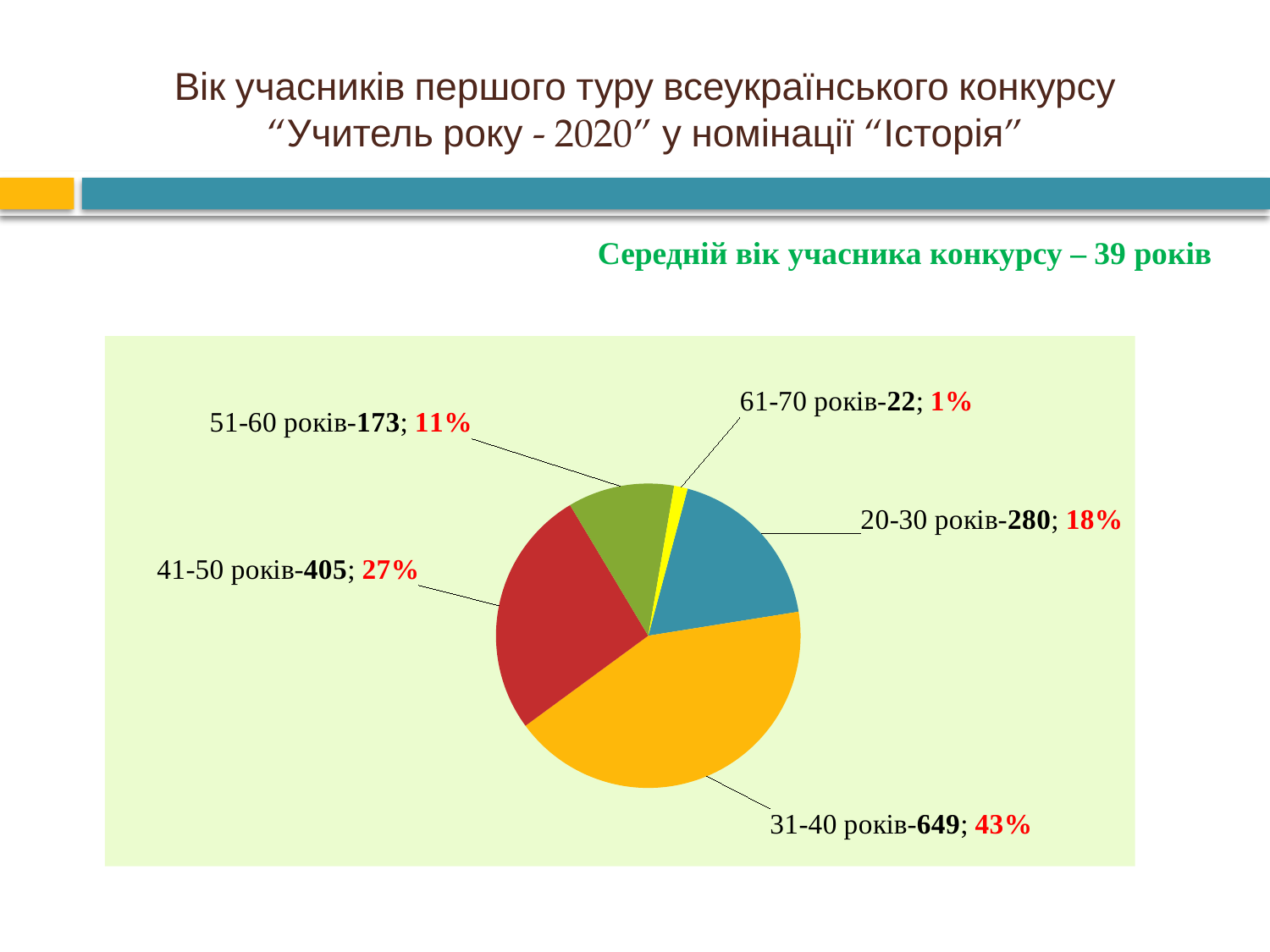

# Вік учасників першого туру всеукраїнського конкурсу “Учитель року - 2020” у номінації “Історія”
Середній вік учасника конкурсу – 39 років

### Chart

| Category |  |
|---|---|
| 20-30 років | 280.0 |
| 31-40 років | 649.0 |
| 41-50 років | 405.0 |
| 51-60 років | 173.0 |
| 61-70 років | 22.0 |